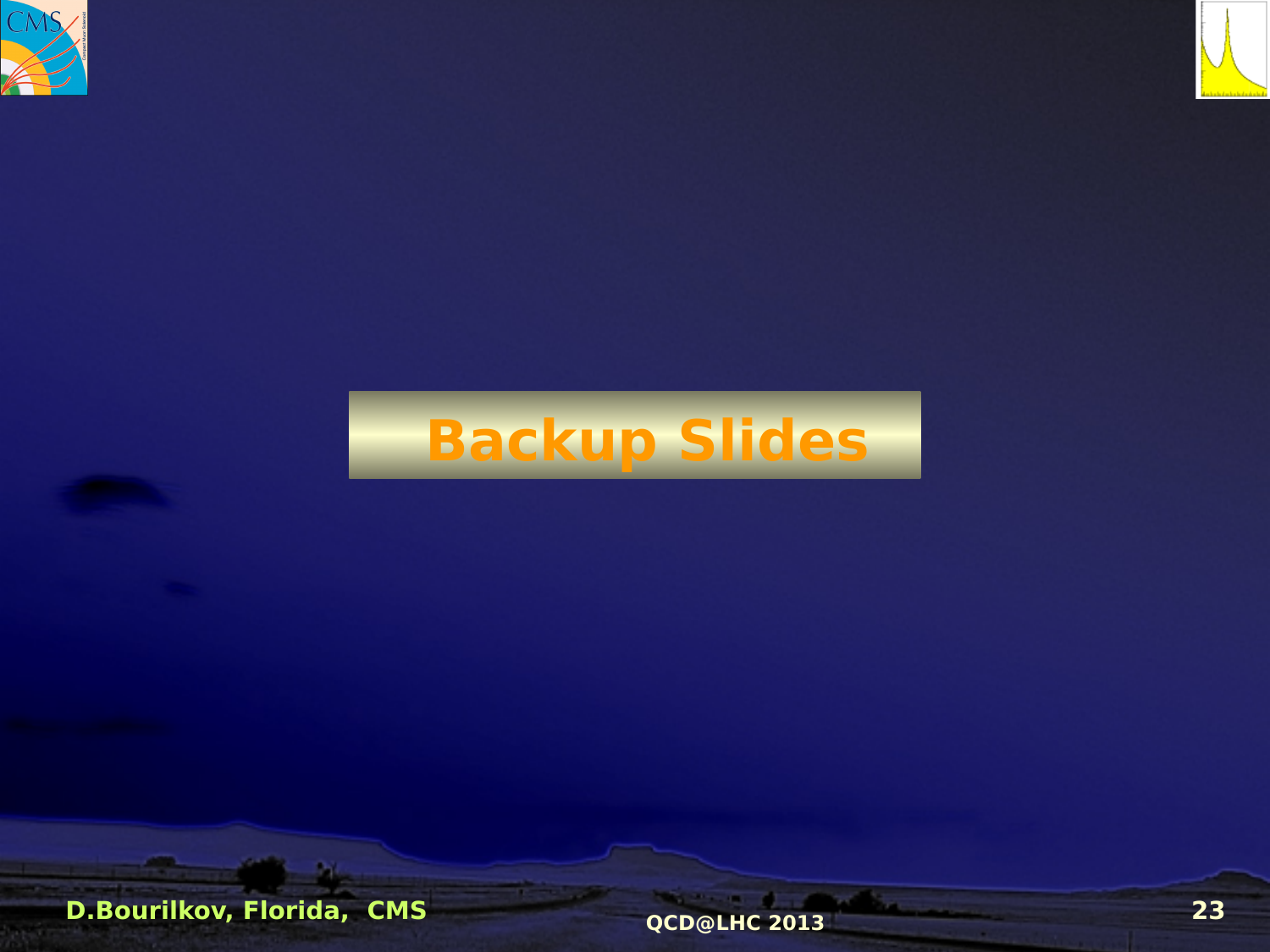

Backup Slides
D.Bourilkov, Florida,  CMS
23
QCD@LHC 2013